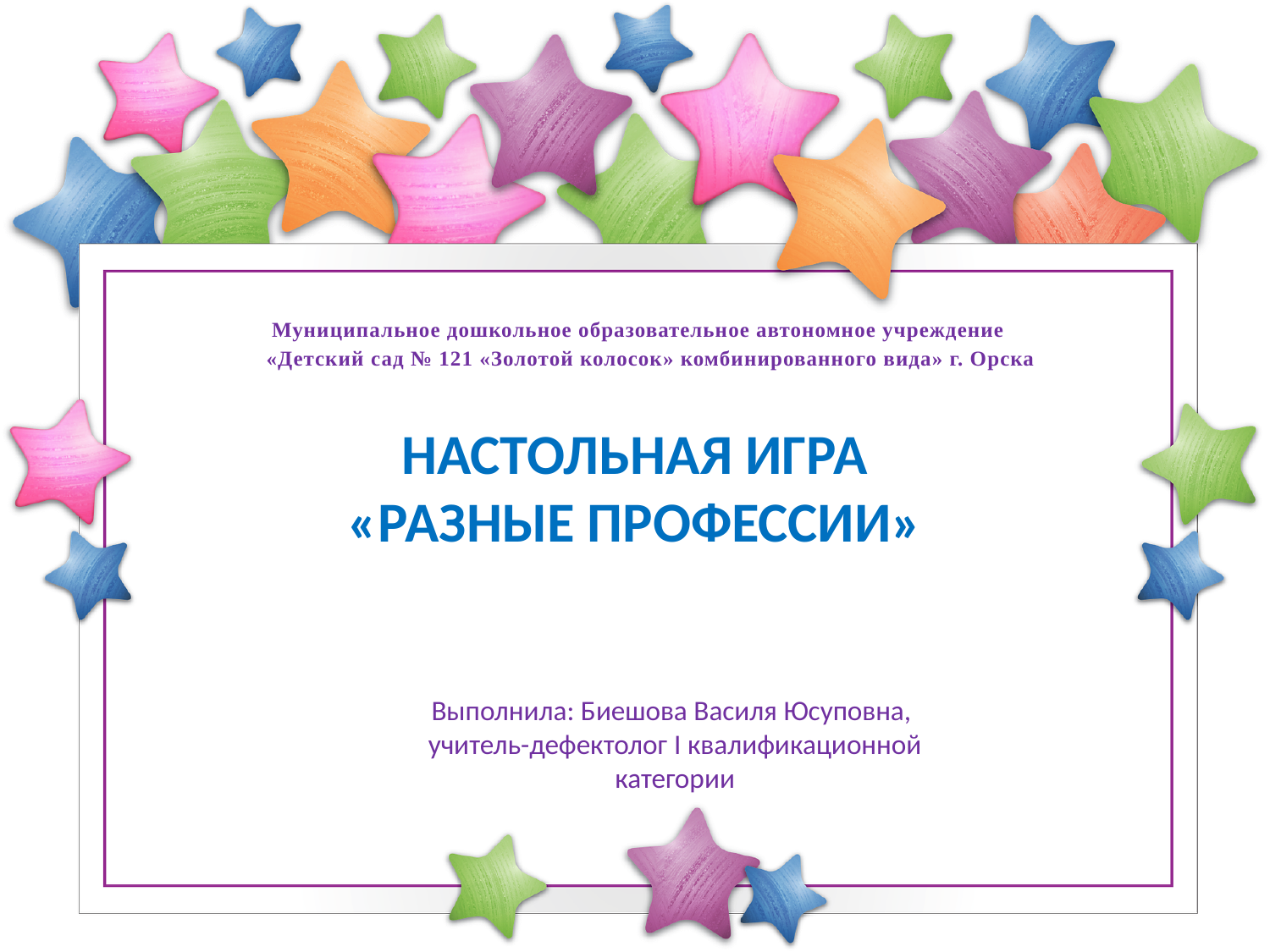

Муниципальное дошкольное образовательное автономное учреждение
  «Детский сад № 121 «Золотой колосок» комбинированного вида» г. Орска
НАСТОЛЬНАЯ ИГРА «РАЗНЫЕ ПРОФЕССИИ»
#
Выполнила: Биешова Василя Юсуповна,
учитель-дефектолог I квалификационной категории